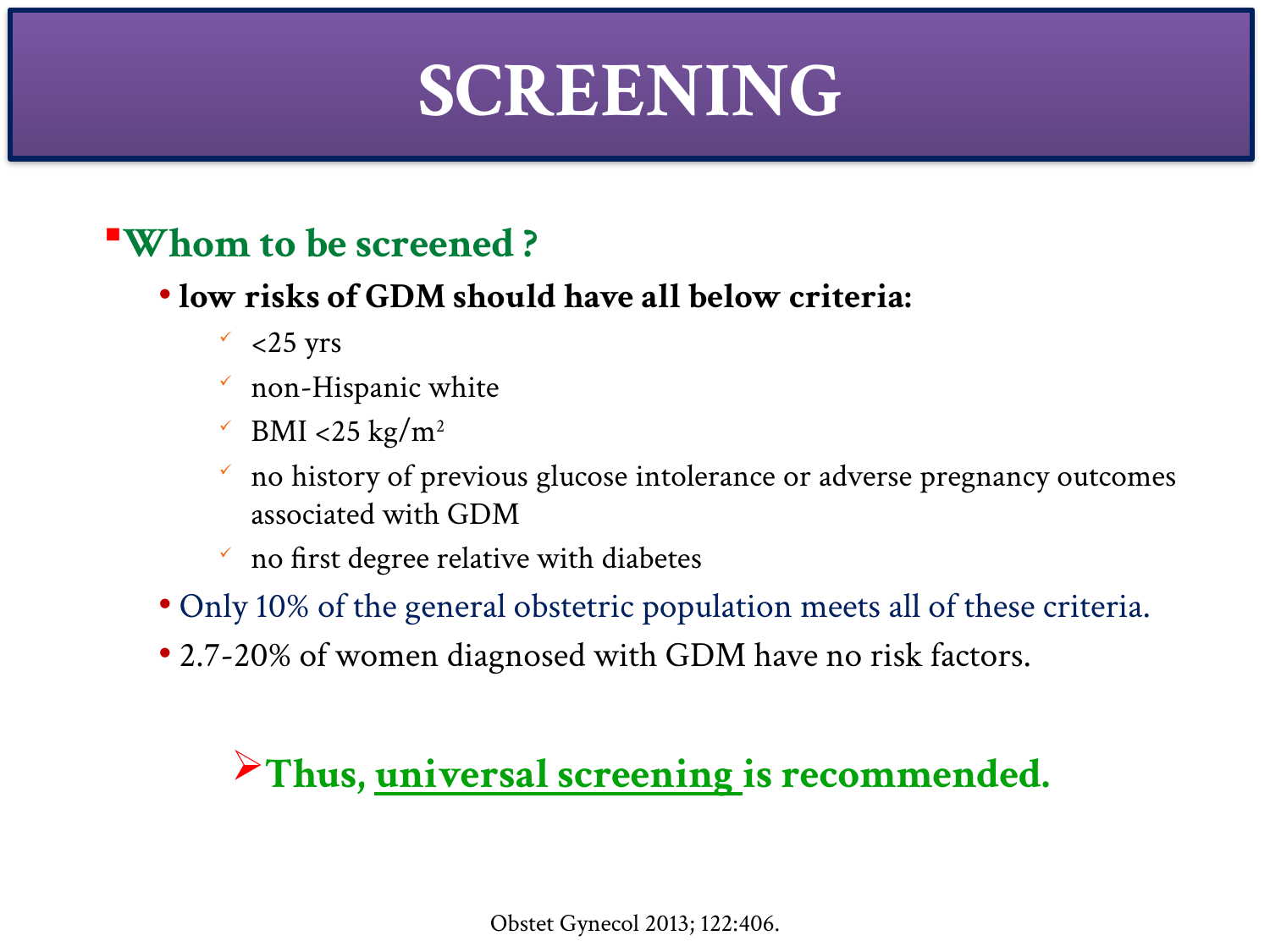

# SCREENING
Whom to be screened ?
 low risks of GDM should have all below criteria:
<25 yrs
non-Hispanic white
BMI <25 kg/m2
no history of previous glucose intolerance or adverse pregnancy outcomes associated with GDM
no first degree relative with diabetes
 Only 10% of the general obstetric population meets all of these criteria.
 2.7-20% of women diagnosed with GDM have no risk factors.

Thus, universal screening is recommended.

Obstet Gynecol 2013; 122:406.